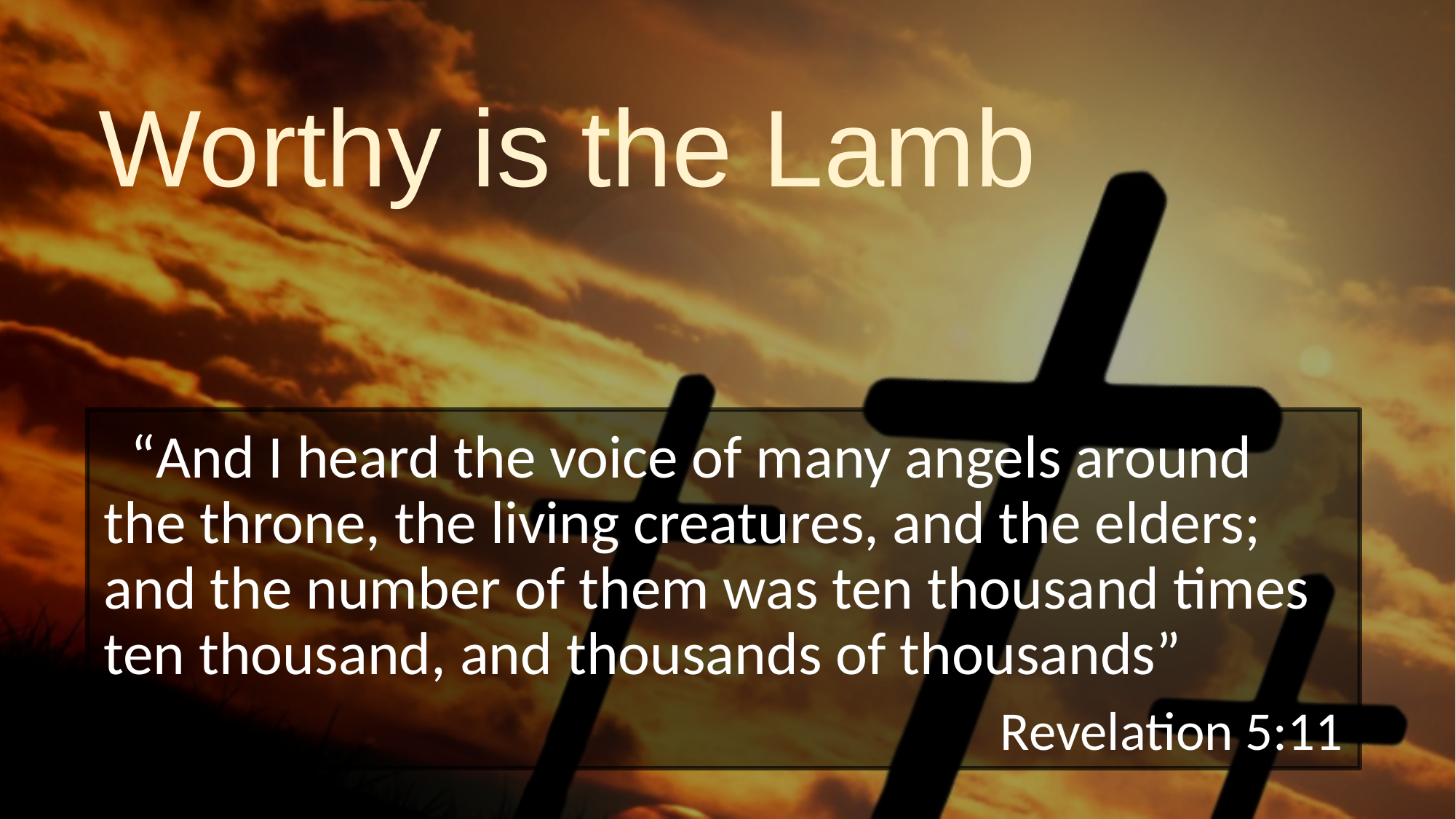

# Worthy is the Lamb
“And I heard the voice of many angels around the throne, the living creatures, and the elders; and the number of them was ten thousand times ten thousand, and thousands of thousands”
Revelation 5:11